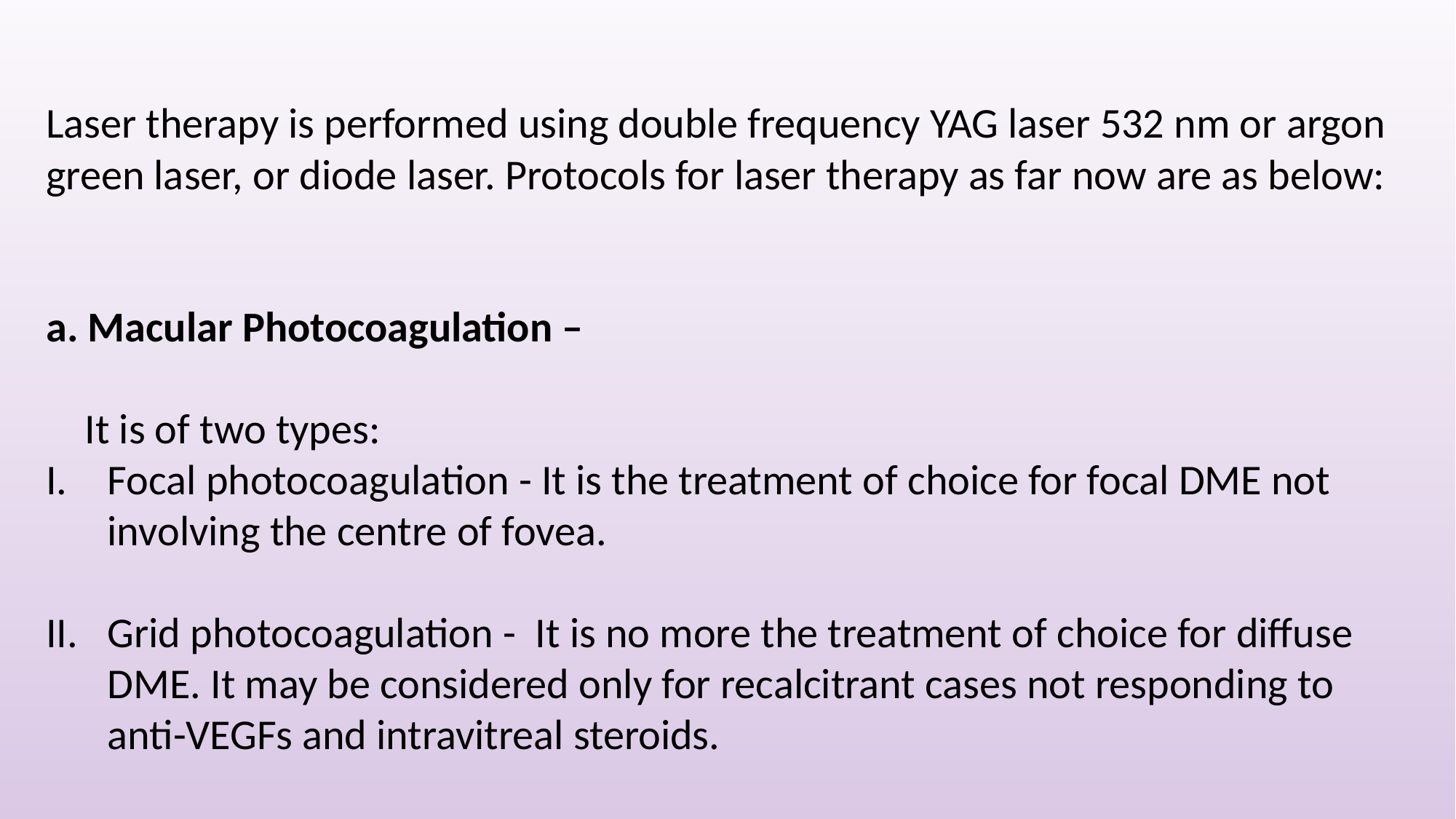

Laser therapy is performed using double frequency YAG laser 532 nm or argon green laser, or diode laser. Protocols for laser therapy as far now are as below:

a. Macular Photocoagulation –

    It is of two types:
Focal photocoagulation - It is the treatment of choice for focal DME not involving the centre of fovea.

Grid photocoagulation -  It is no more the treatment of choice for diffuse DME. It may be considered only for recalcitrant cases not responding to anti-VEGFs and intravitreal steroids.